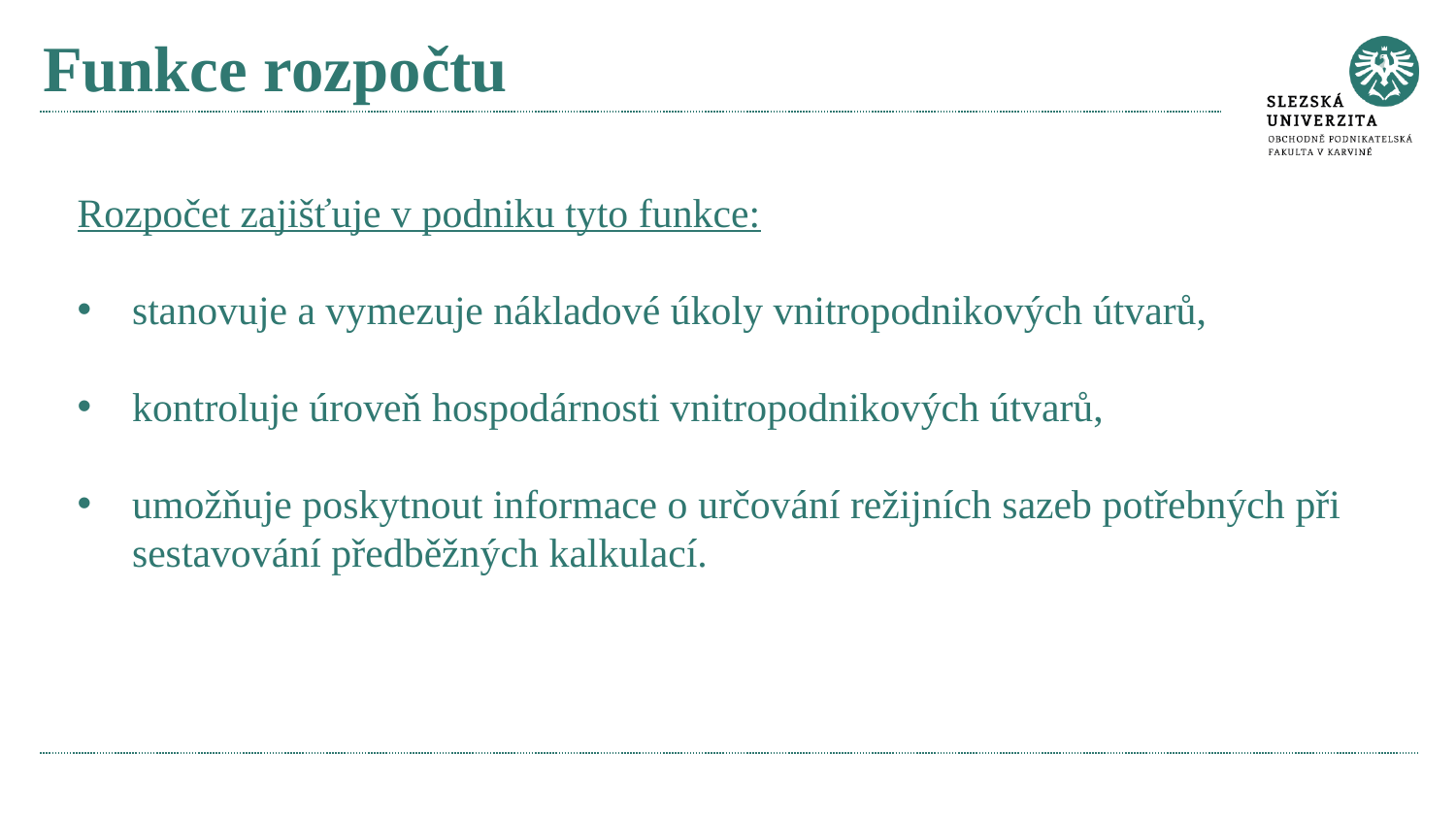

# Funkce rozpočtu

Rozpočet zajišťuje v podniku tyto funkce:

stanovuje a vymezuje nákladové úkoly vnitropodnikových útvarů,

kontroluje úroveň hospodárnosti vnitropodnikových útvarů,

umožňuje poskytnout informace o určování režijních sazeb potřebných při sestavování předběžných kalkulací.